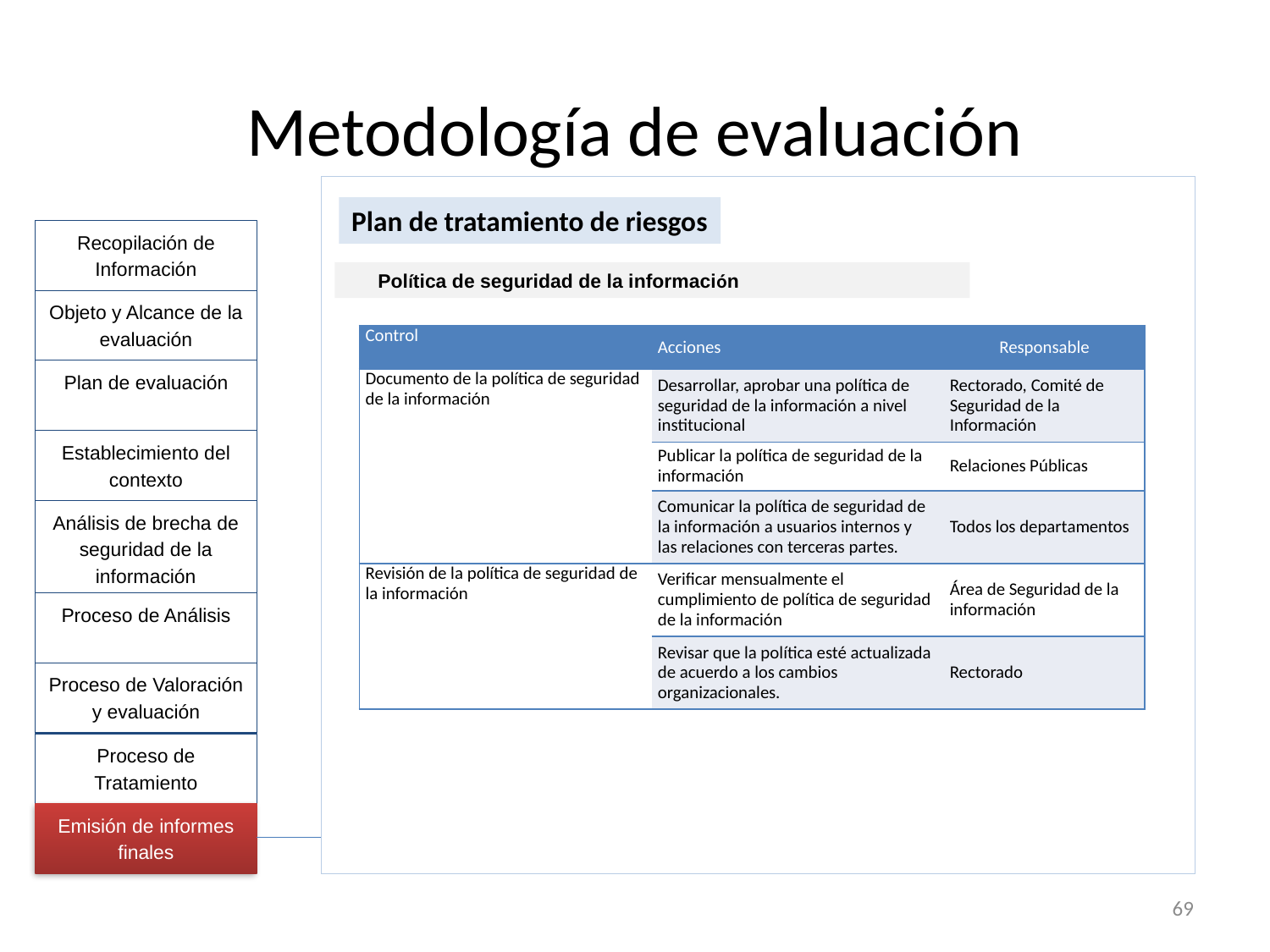

# Metodología de evaluación

Plan de tratamiento de riesgos
Recopilación de Información
Política de seguridad de la información
Objeto y Alcance de la evaluación
| Control | Acciones | Responsable |
| --- | --- | --- |
| Documento de la política de seguridad de la información | Desarrollar, aprobar una política de seguridad de la información a nivel institucional | Rectorado, Comité de Seguridad de la Información |
|  | Publicar la política de seguridad de la información | Relaciones Públicas |
|  | Comunicar la política de seguridad de la información a usuarios internos y las relaciones con terceras partes. | Todos los departamentos |
| Revisión de la política de seguridad de la información | Verificar mensualmente el cumplimiento de política de seguridad de la información | Área de Seguridad de la información |
|  | Revisar que la política esté actualizada de acuerdo a los cambios organizacionales. | Rectorado |
Plan de evaluación
Establecimiento del contexto
Análisis de brecha de seguridad de la información
Proceso de Análisis
Proceso de Valoración y evaluación
Proceso de Tratamiento
Emisión de informes finales
69